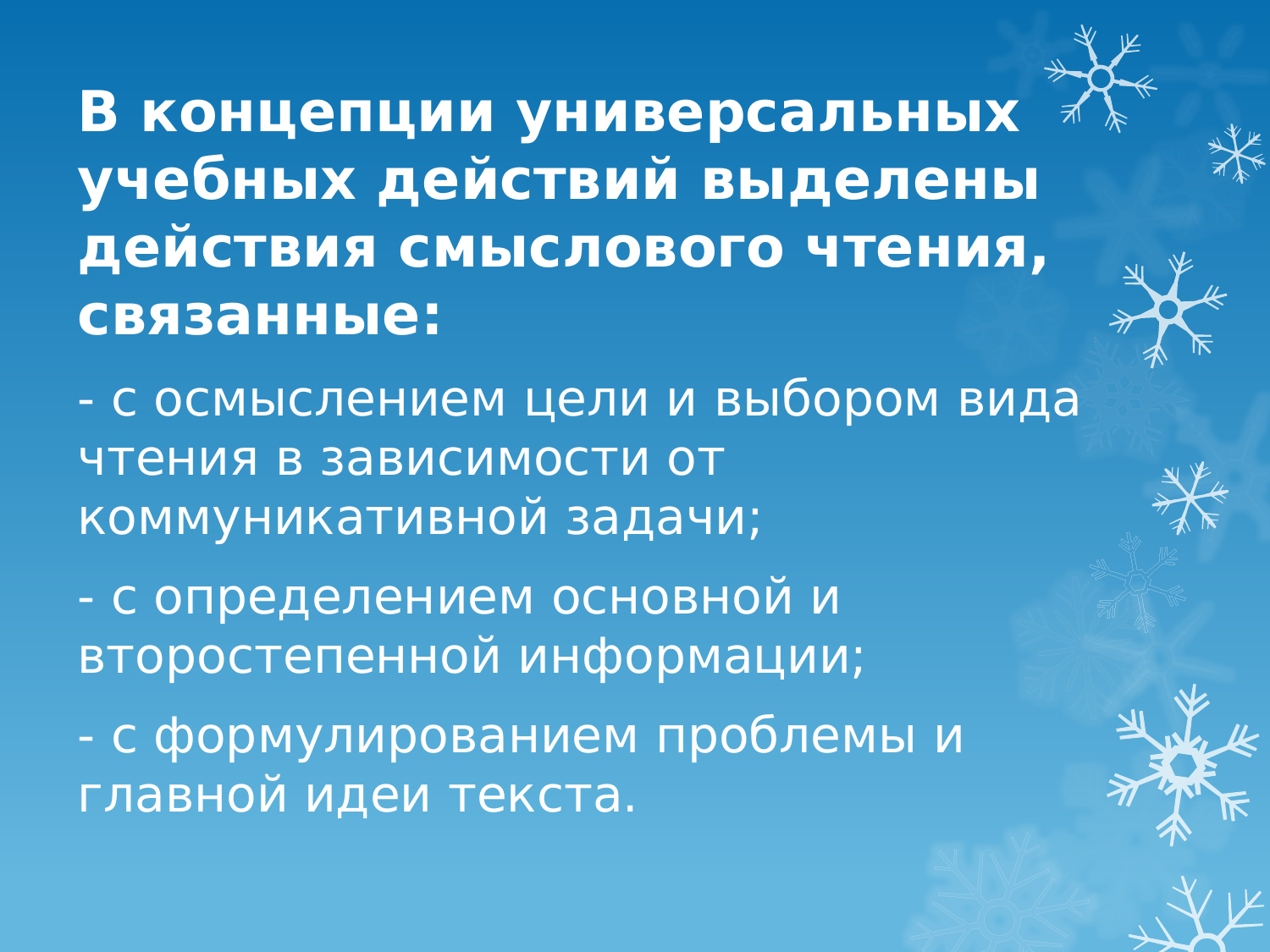

В концепции универсальных учебных действий выделены действия смыслового чтения, связанные:
- с осмыслением цели и выбором вида чтения в зависимости от коммуникативной задачи;
- с определением основной и второстепенной информации;
- с формулированием проблемы и главной идеи текста.